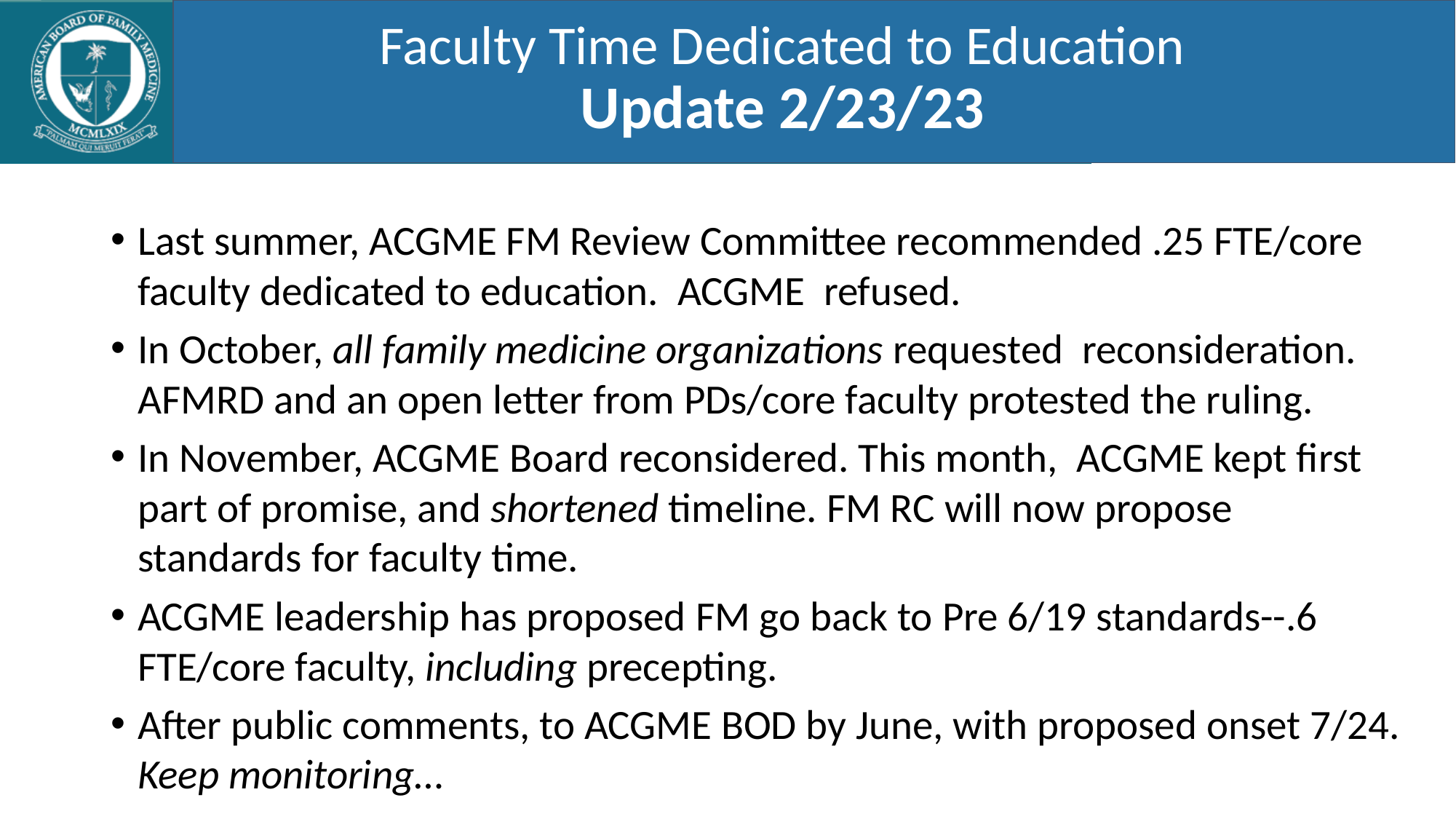

# Faculty Time Dedicated to Education Update 2/23/23
Faculty Time Dedicated to Education
Update 2/23/23
Last summer, ACGME FM Review Committee recommended .25 FTE/core faculty dedicated to education.  ACGME  refused.
In October, all family medicine organizations requested  reconsideration. AFMRD and an open letter from PDs/core faculty protested the ruling.
In November, ACGME Board reconsidered. This month,  ACGME kept first part of promise, and shortened timeline. FM RC will now propose standards for faculty time.
ACGME leadership has proposed FM go back to Pre 6/19 standards--.6 FTE/core faculty, including precepting.
After public comments, to ACGME BOD by June, with proposed onset 7/24. Keep monitoring…